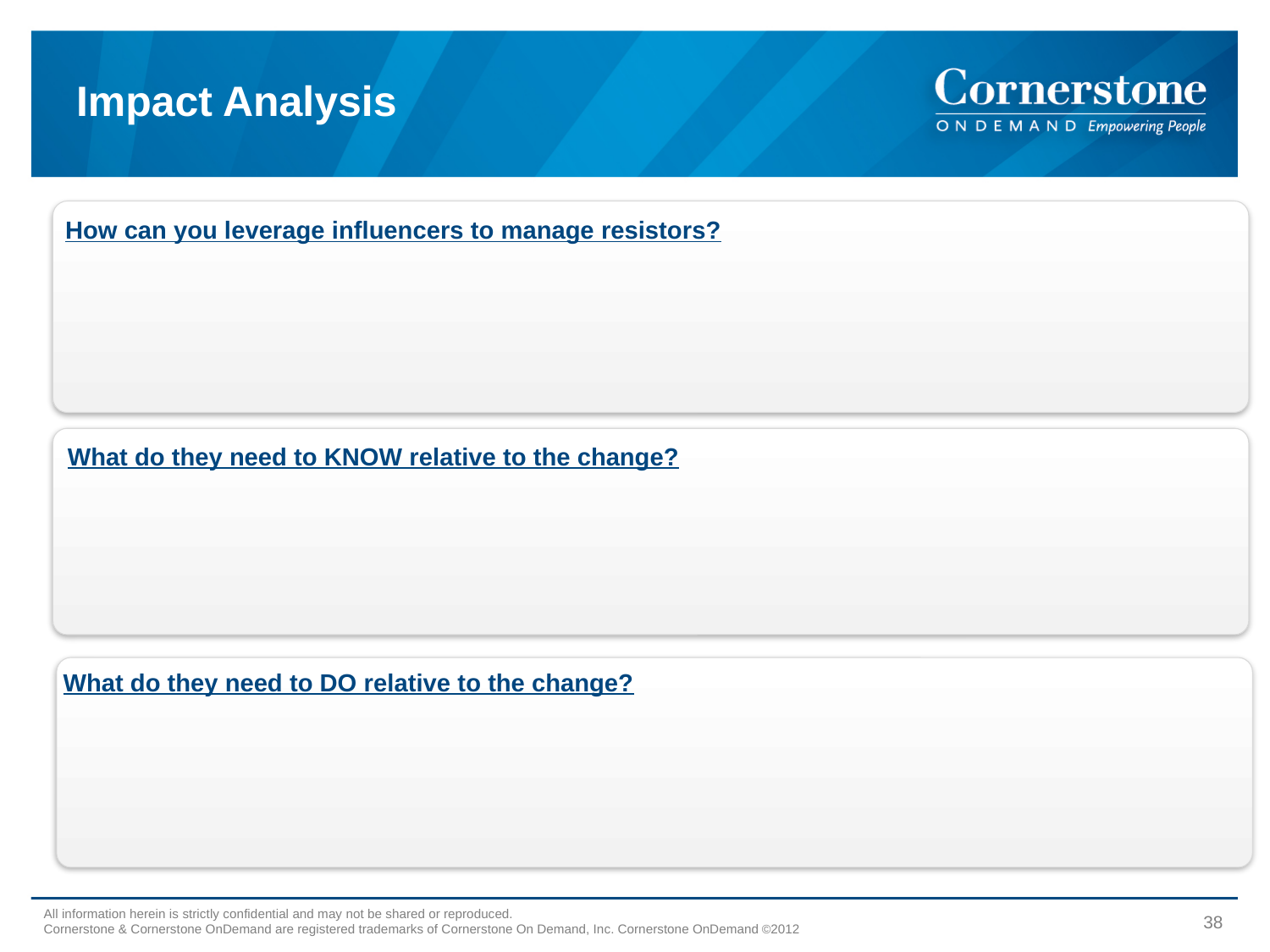

# Impact Analysis

How can you leverage influencers to manage resistors?

What do they need to KNOW relative to the change?

What do they need to DO relative to the change?
All information herein is strictly confidential and may not be shared or reproduced.
Cornerstone & Cornerstone OnDemand are registered trademarks of Cornerstone On Demand, Inc. Cornerstone OnDemand ©2012
38